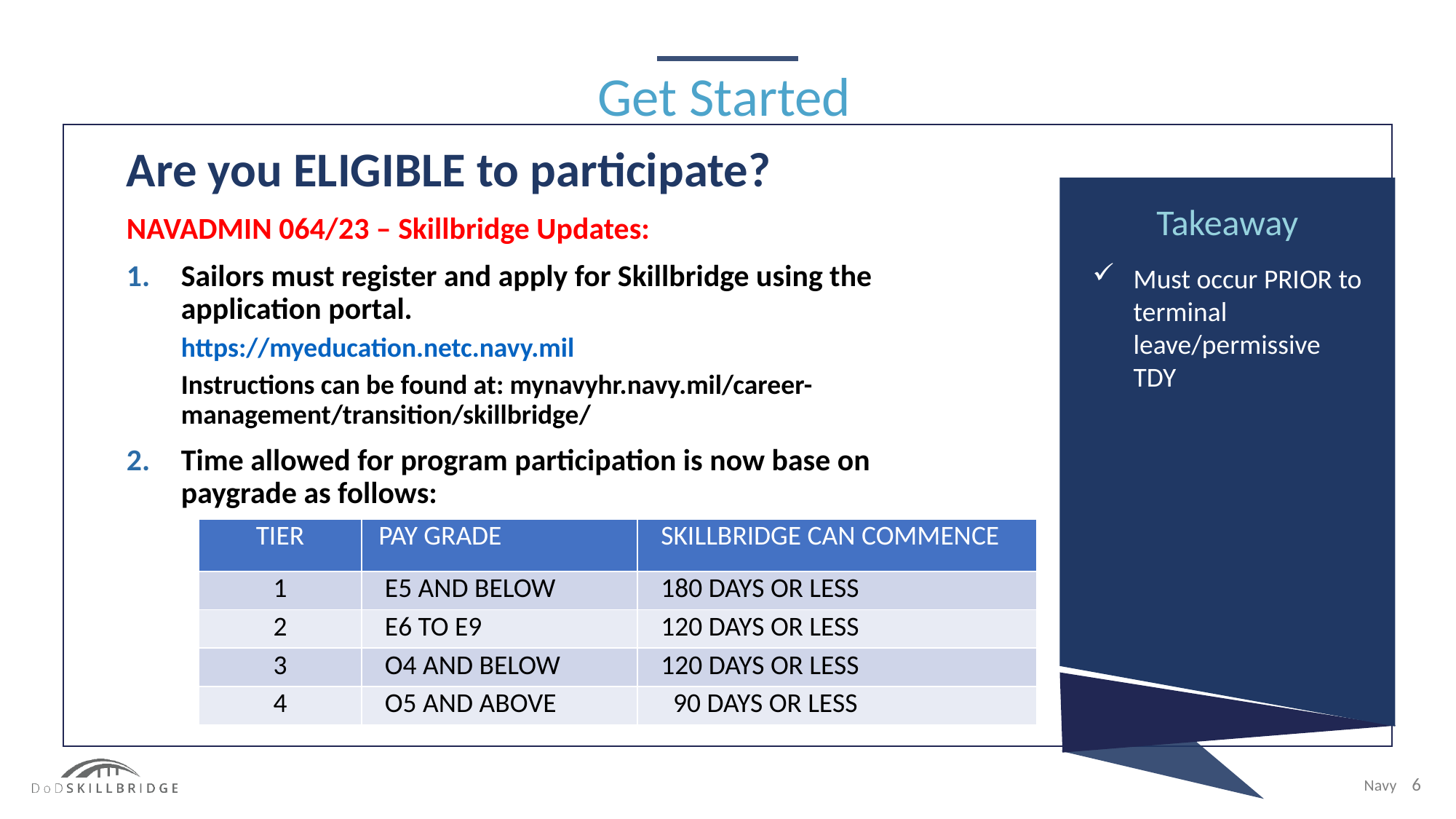

Get Started
Are you ELIGIBLE to participate?
NAVADMIN 064/23 – Skillbridge Updates:
Sailors must register and apply for Skillbridge using the application portal.
https://myeducation.netc.navy.mil
Instructions can be found at: mynavyhr.navy.mil/career-management/transition/skillbridge/
Time allowed for program participation is now base on paygrade as follows:

Takeaway
Must occur PRIOR to terminal leave/permissive TDY

| TIER | PAY GRADE | SKILLBRIDGE CAN COMMENCE |
| --- | --- | --- |
| 1 | E5 AND BELOW | 180 DAYS OR LESS |
| 2 | E6 TO E9 | 120 DAYS OR LESS |
| 3 | O4 AND BELOW | 120 DAYS OR LESS |
| 4 | O5 AND ABOVE | 90 DAYS OR LESS |